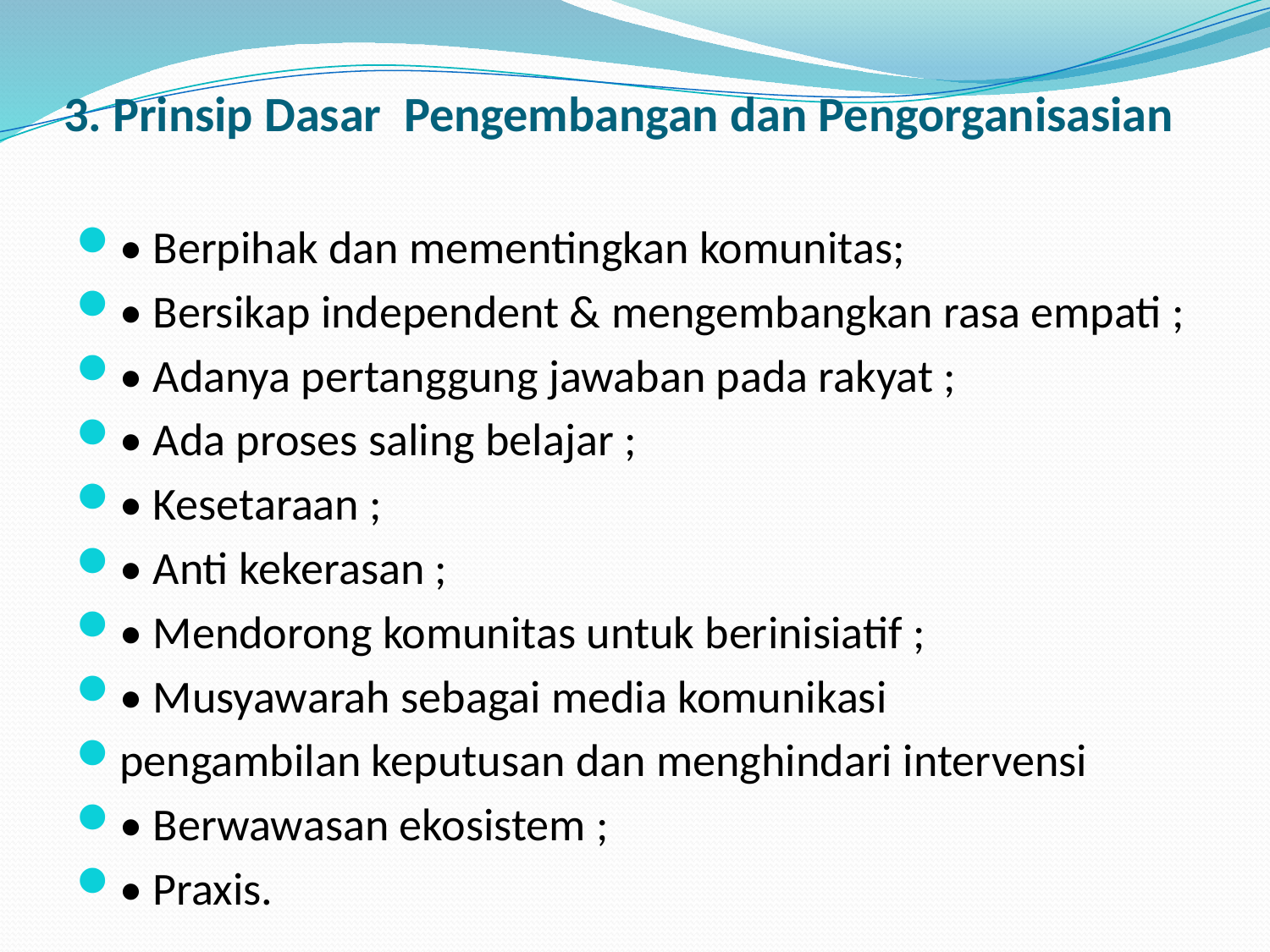

# 3. Prinsip Dasar  Pengembangan dan Pengorganisasian
• Berpihak dan mementingkan komunitas;
• Bersikap independent & mengembangkan rasa empati ;
• Adanya pertanggung jawaban pada rakyat ;
• Ada proses saling belajar ;
• Kesetaraan ;
• Anti kekerasan ;
• Mendorong komunitas untuk berinisiatif ;
• Musyawarah sebagai media komunikasi
pengambilan keputusan dan menghindari intervensi
• Berwawasan ekosistem ;
• Praxis.